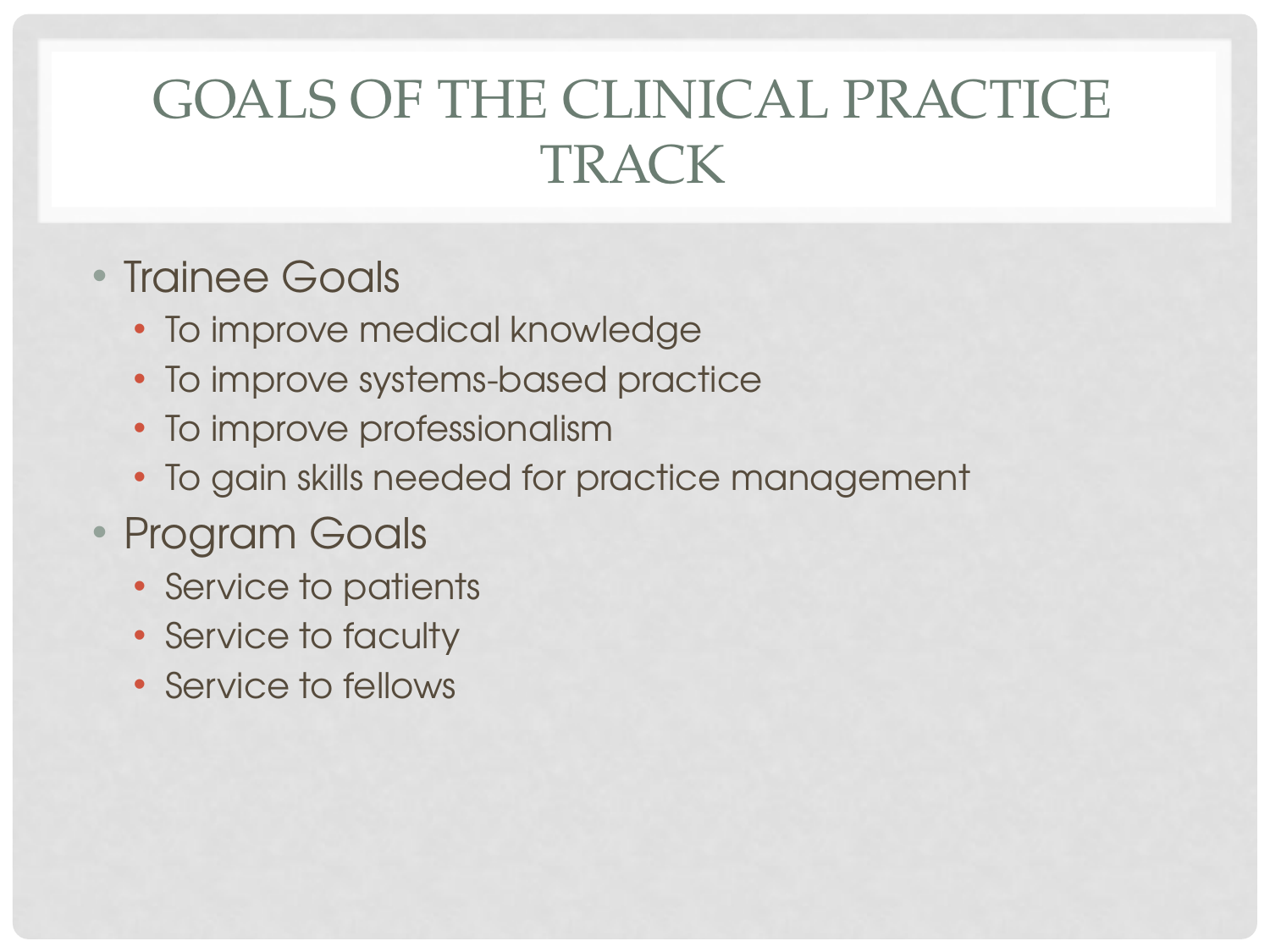

# Goals of the Clinical Practice Track
Trainee Goals
To improve medical knowledge
To improve systems-based practice
To improve professionalism
To gain skills needed for practice management
Program Goals
Service to patients
Service to faculty
Service to fellows